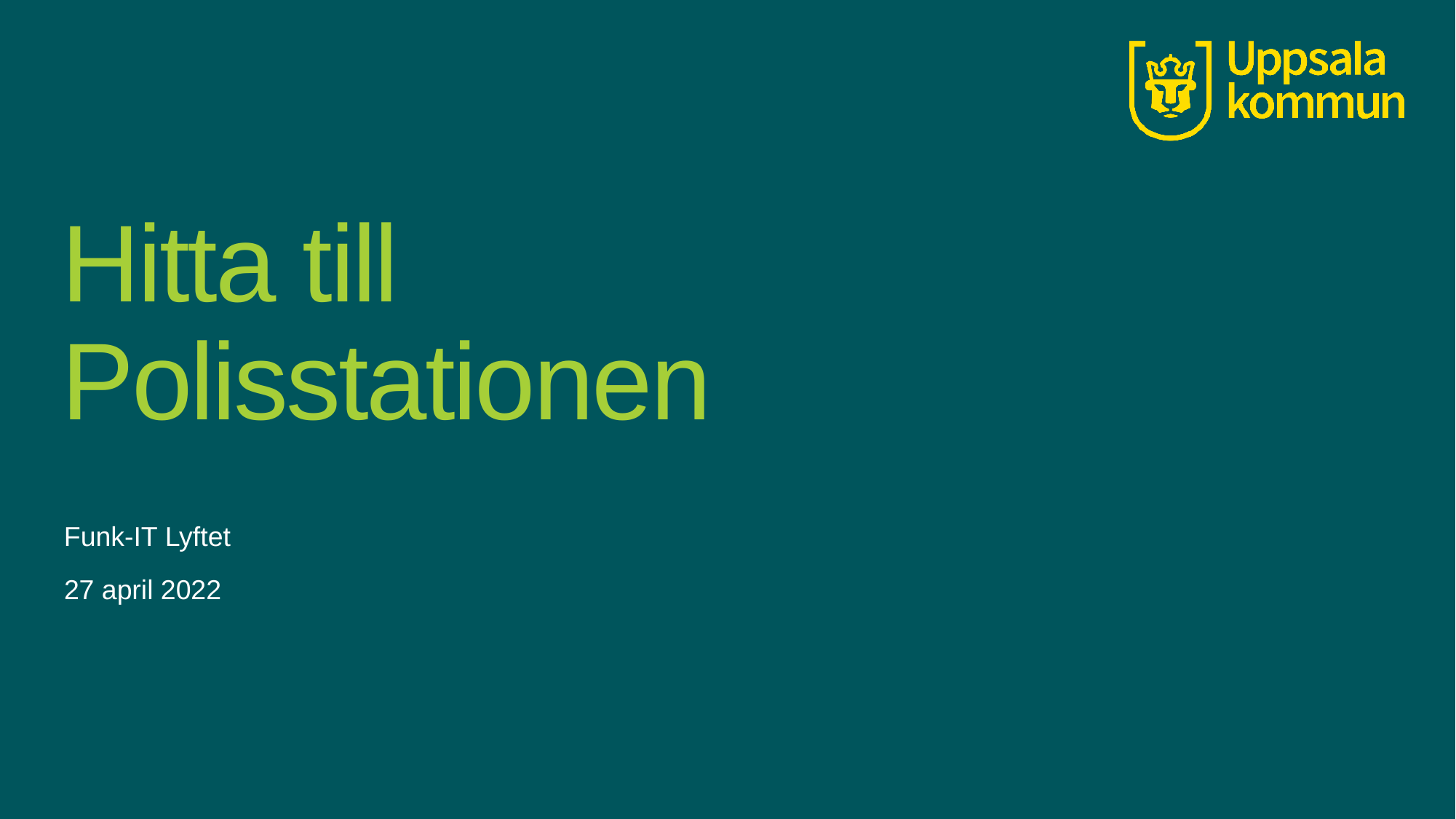

# Hitta till Polisstationen
Funk-IT Lyftet
27 april 2022